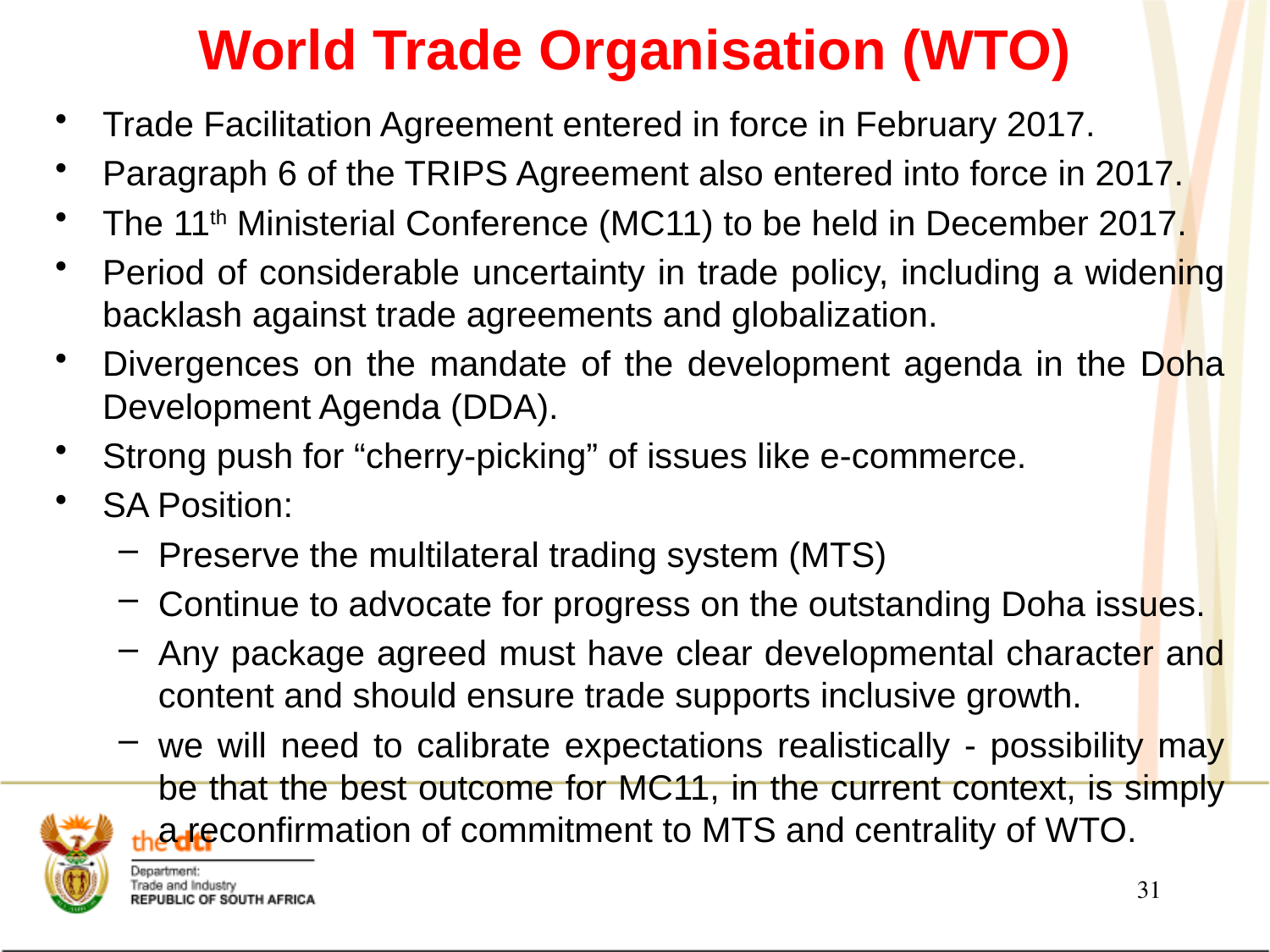

# World Trade Organisation (WTO)
Trade Facilitation Agreement entered in force in February 2017.
Paragraph 6 of the TRIPS Agreement also entered into force in 2017.
The 11th Ministerial Conference (MC11) to be held in December 2017.
Period of considerable uncertainty in trade policy, including a widening backlash against trade agreements and globalization.
Divergences on the mandate of the development agenda in the Doha Development Agenda (DDA).
Strong push for “cherry-picking” of issues like e-commerce.
SA Position:
Preserve the multilateral trading system (MTS)
Continue to advocate for progress on the outstanding Doha issues.
Any package agreed must have clear developmental character and content and should ensure trade supports inclusive growth.
we will need to calibrate expectations realistically - possibility may be that the best outcome for MC11, in the current context, is simply a reconfirmation of commitment to MTS and centrality of WTO.

31